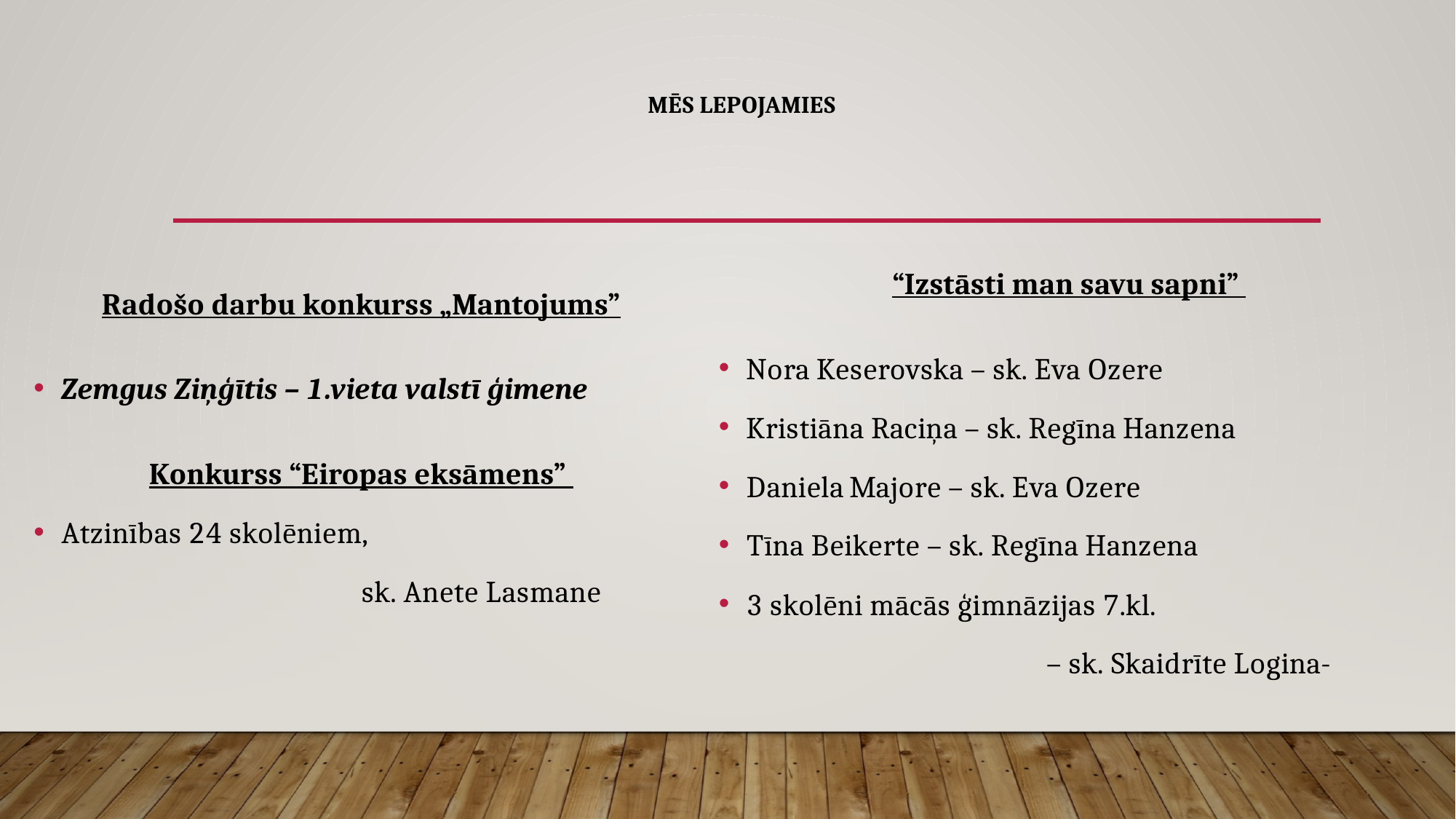

# MĒS LEPOJAMIES
“Izstāsti man savu sapni”

Nora Keserovska – sk. Eva Ozere
Kristiāna Raciņa – sk. Regīna Hanzena
Daniela Majore – sk. Eva Ozere
Tīna Beikerte – sk. Regīna Hanzena
3 skolēni mācās ģimnāzijas 7.kl.
			– sk. Skaidrīte Logina-

Radošo darbu konkurss „Mantojums”

Zemgus Ziņģītis – 1.vieta valstī ģimene

Konkurss “Eiropas eksāmens”
Atzinības 24 skolēniem,
			sk. Anete Lasmane